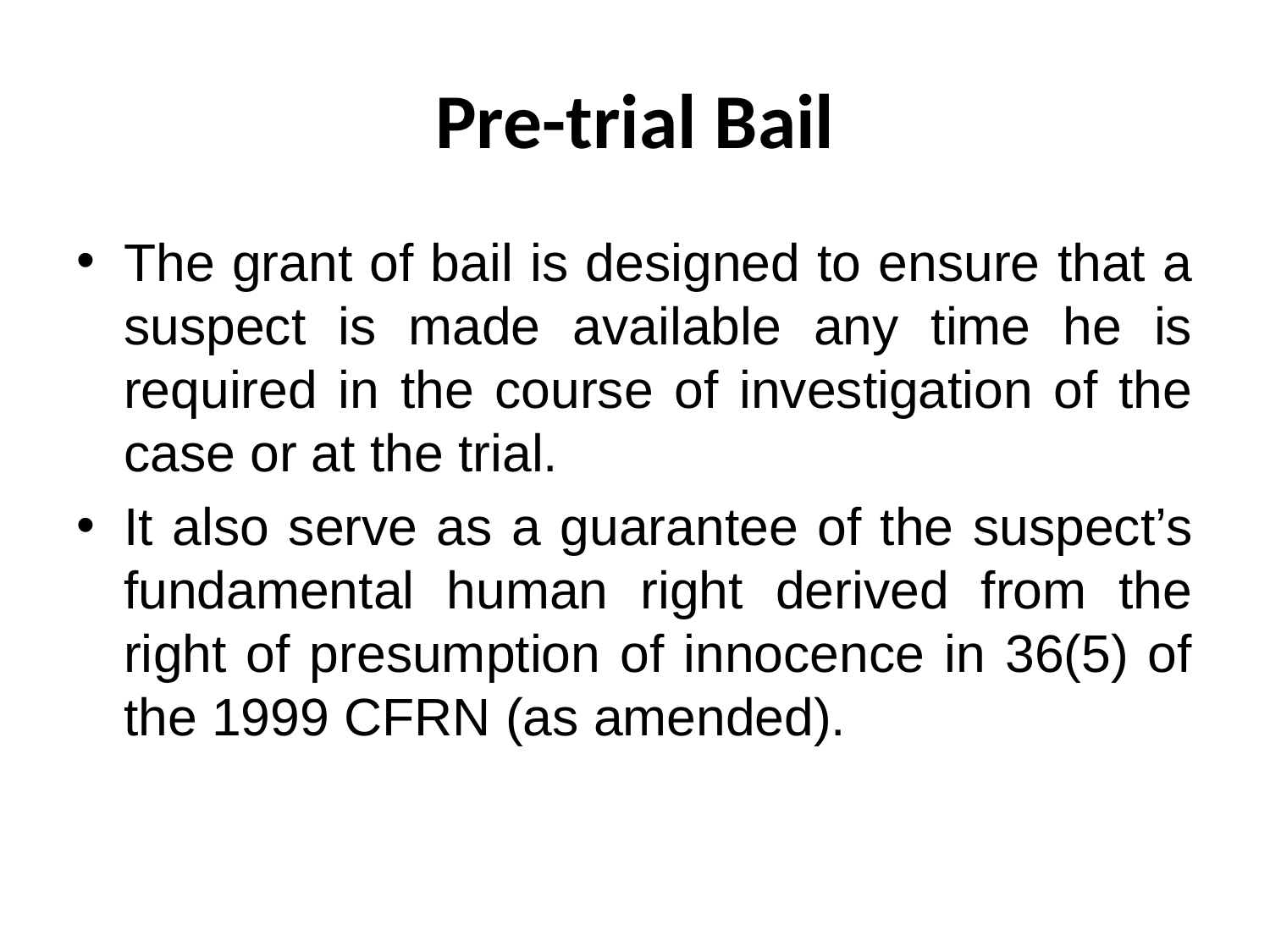

# Pre-trial Bail
The grant of bail is designed to ensure that a suspect is made available any time he is required in the course of investigation of the case or at the trial.
It also serve as a guarantee of the suspect’s fundamental human right derived from the right of presumption of innocence in 36(5) of the 1999 CFRN (as amended).